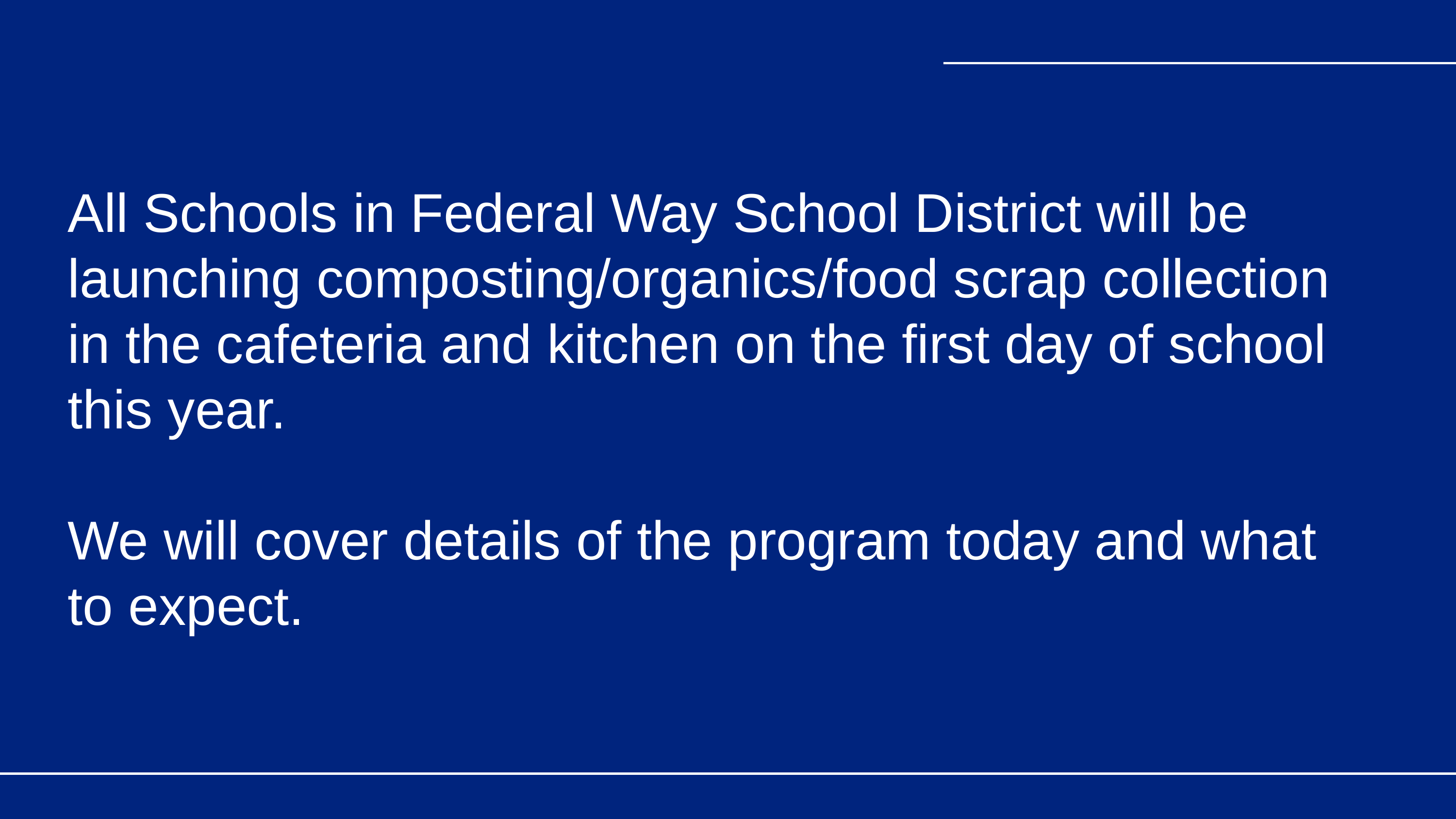

All Schools in Federal Way School District will be launching composting/organics/food scrap collection in the cafeteria and kitchen on the first day of school this year.

We will cover details of the program today and what to expect.